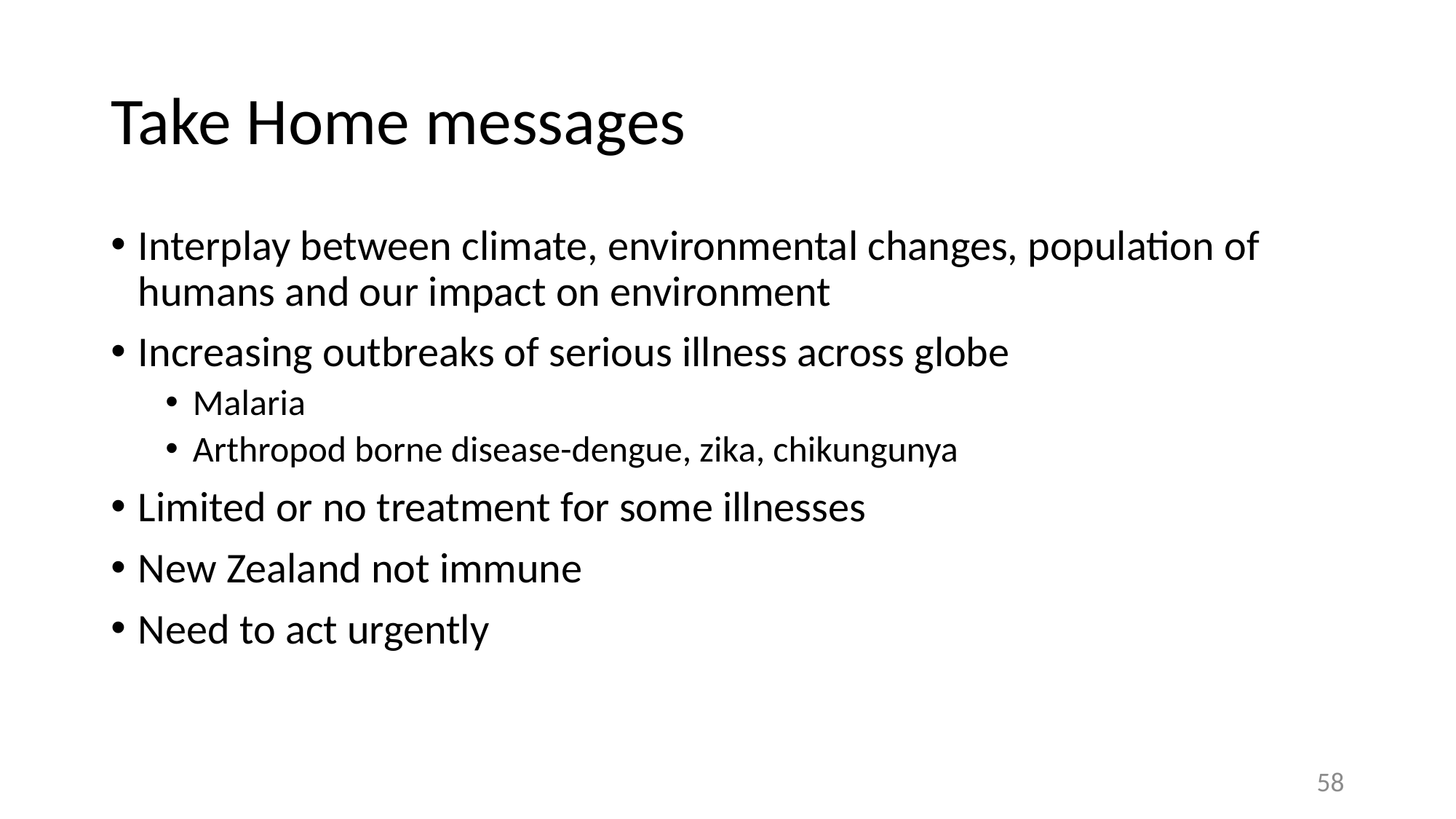

# Take Home messages
Interplay between climate, environmental changes, population of humans and our impact on environment
Increasing outbreaks of serious illness across globe
Malaria
Arthropod borne disease-dengue, zika, chikungunya
Limited or no treatment for some illnesses
New Zealand not immune
Need to act urgently
58